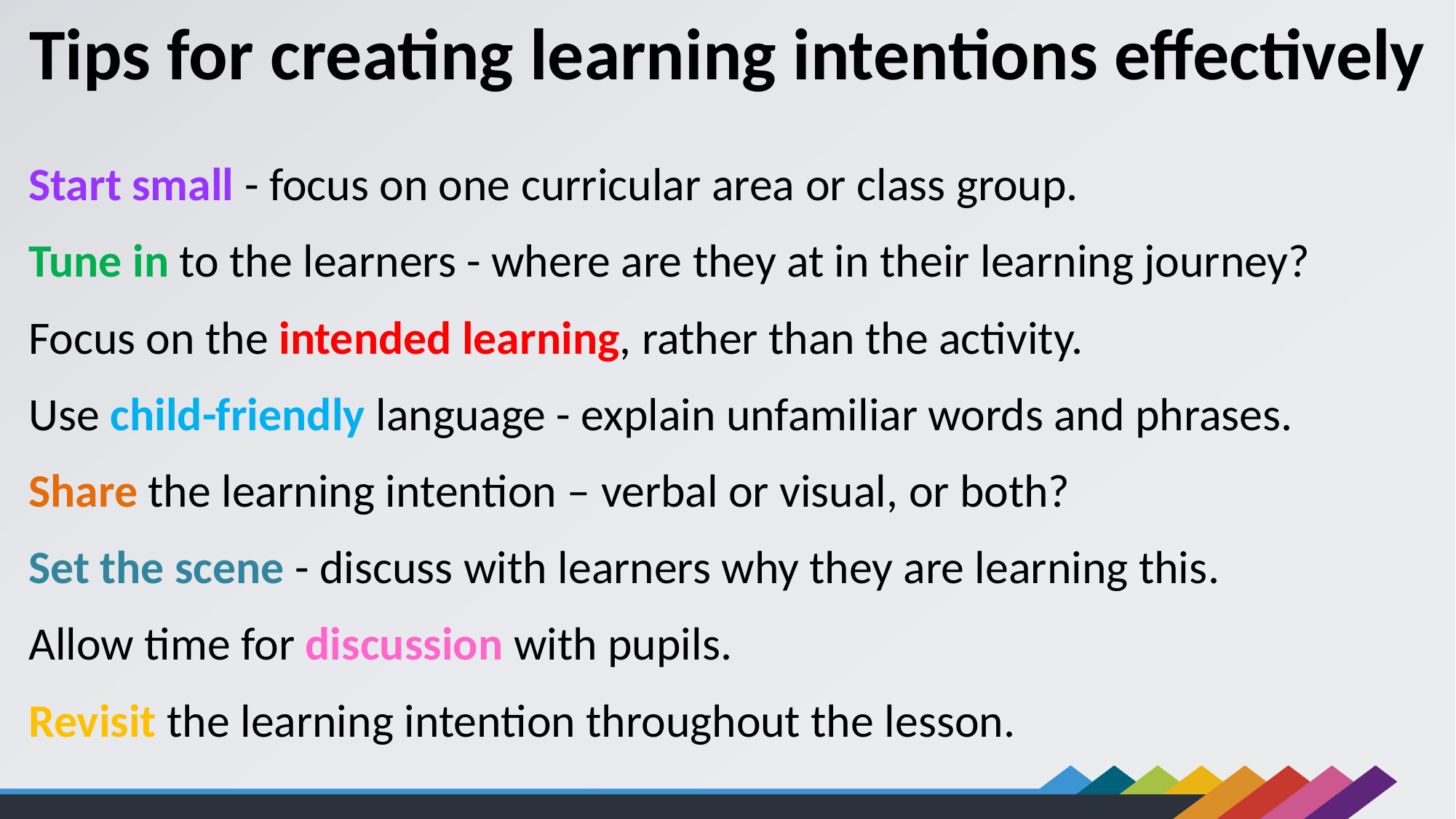

Tips for creating learning intentions effectively
Start small - focus on one curricular area​ or class group.
Tune in to the learners - where are they at in their learning journey?
Focus on the intended learning, rather than the activity.
Use child-friendly language - explain unfamiliar words and phrases.
Share the learning intention – verbal or visual, or both?
Set the scene - discuss with learners why they are learning this​.
Allow time for discussion with pupils.
Revisit the learning intention throughout the lesson.